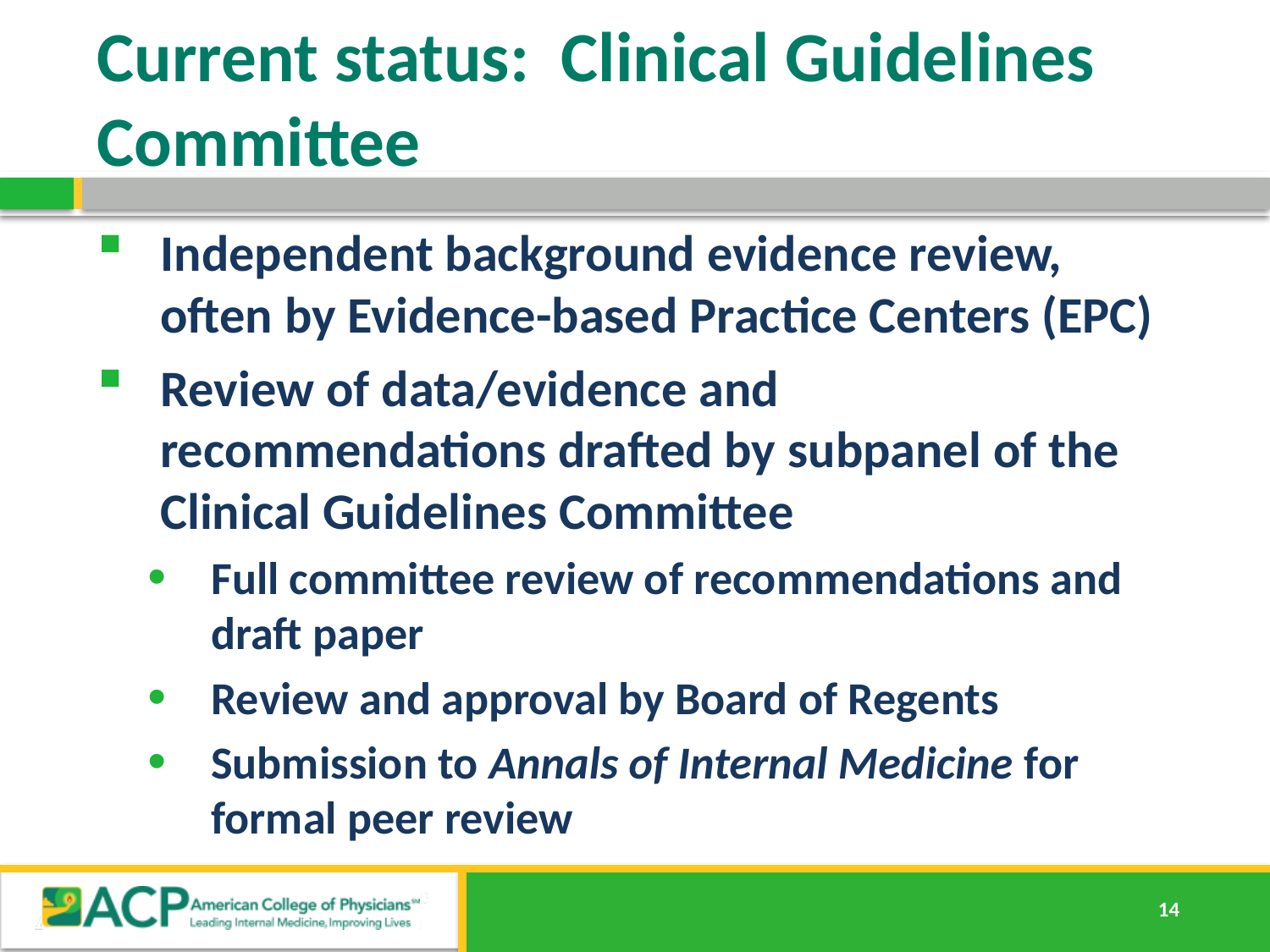

# Current status:  Clinical Guidelines Committee
Independent background evidence review, often by Evidence-based Practice Centers (EPC)
Review of data/evidence and recommendations drafted by subpanel of the Clinical Guidelines Committee
Full committee review of recommendations and draft paper
Review and approval by Board of Regents
Submission to Annals of Internal Medicine for formal peer review